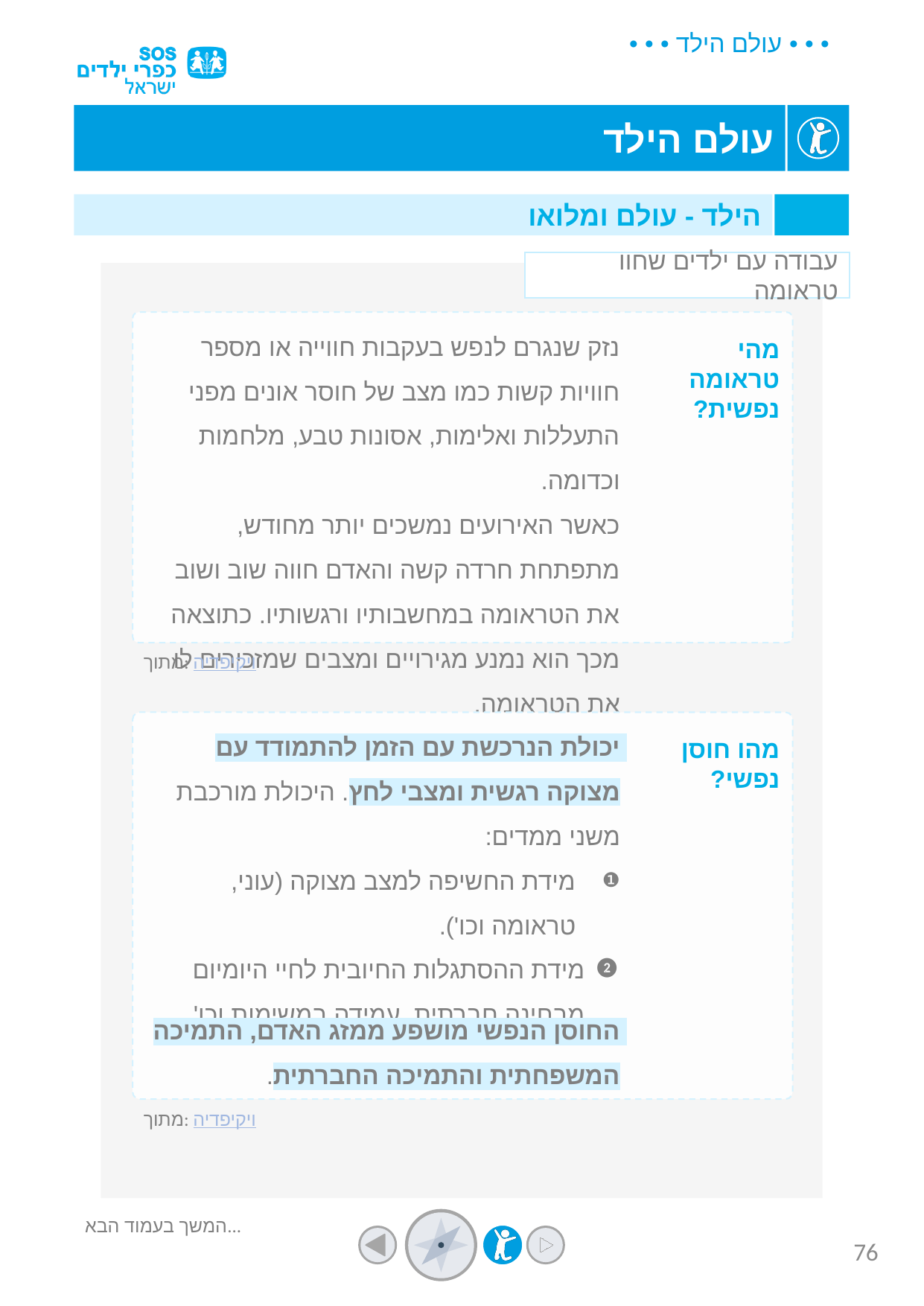

הילד - עולם ומלואו

עבודה עם ילדים שחוו טראומה

נזק שנגרם לנפש בעקבות חווייה או מספר חוויות קשות כמו מצב של חוסר אונים מפני התעללות ואלימות, אסונות טבע, מלחמות וכדומה.
כאשר האירועים נמשכים יותר מחודש, מתפתחת חרדה קשה והאדם חווה שוב ושוב את הטראומה במחשבותיו ורגשותיו. כתוצאה מכך הוא נמנע מגירויים ומצבים שמזכירים לו את הטראומה.

מהי טראומה נפשית?
מתוך: ויקיפדיה
יכולת הנרכשת עם הזמן להתמודד עם מצוקה רגשית ומצבי לחץ. היכולת מורכבת משני ממדים:
מידת החשיפה למצב מצוקה (עוני, טראומה וכו').
מידת ההסתגלות החיובית לחיי היומיום מבחינה חברתית, עמידה במשימות וכו'.

מהו חוסן נפשי?
החוסן הנפשי מושפע ממזג האדם, התמיכה המשפחתית והתמיכה החברתית.
מתוך: ויקיפדיה

המשך בעמוד הבא...
76